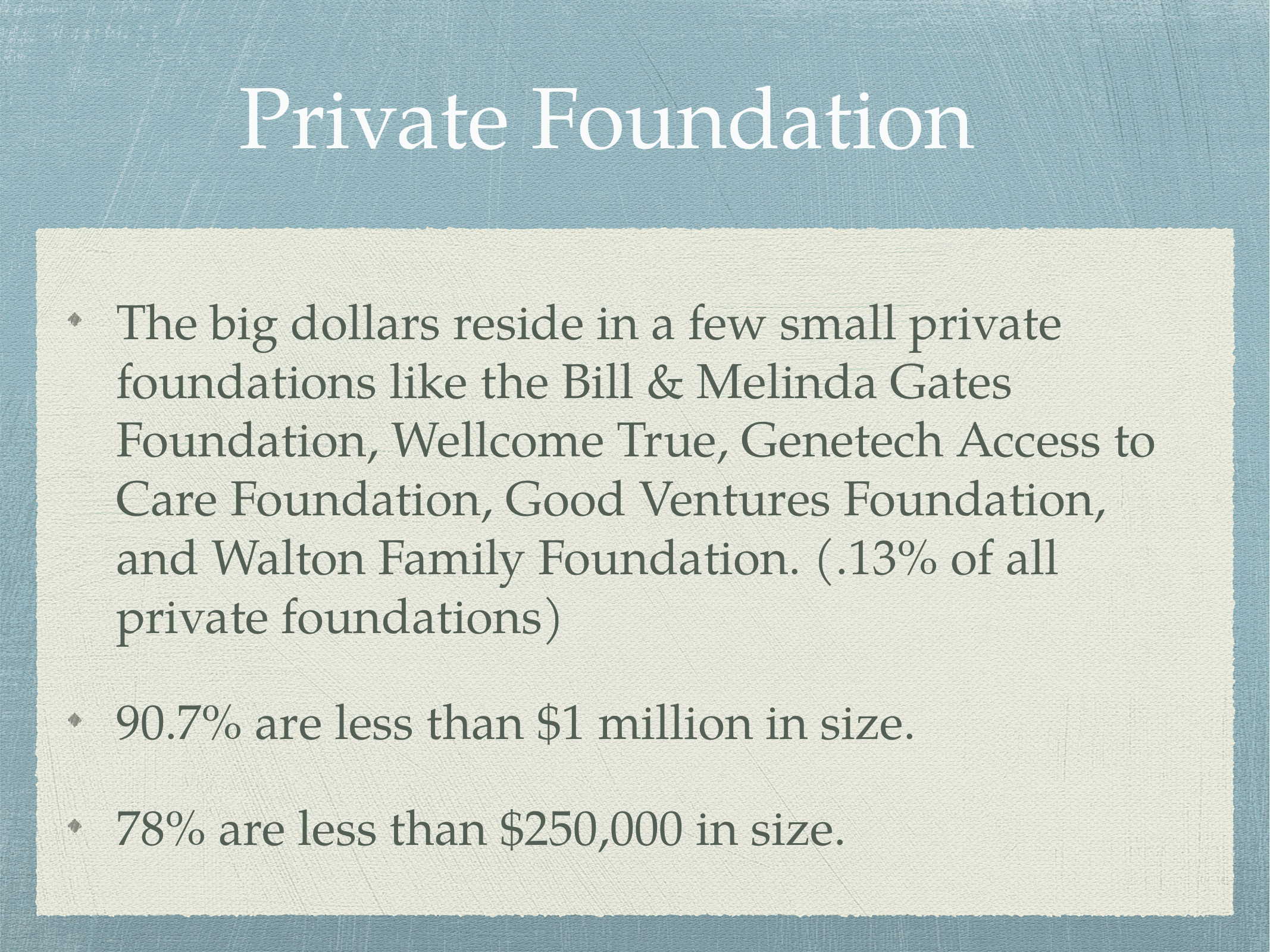

# Private Foundation
The big dollars reside in a few small private foundations like the Bill & Melinda Gates Foundation, Wellcome True, Genetech Access to Care Foundation, Good Ventures Foundation, and Walton Family Foundation. (.13% of all private foundations)
90.7% are less than $1 million in size.
78% are less than $250,000 in size.